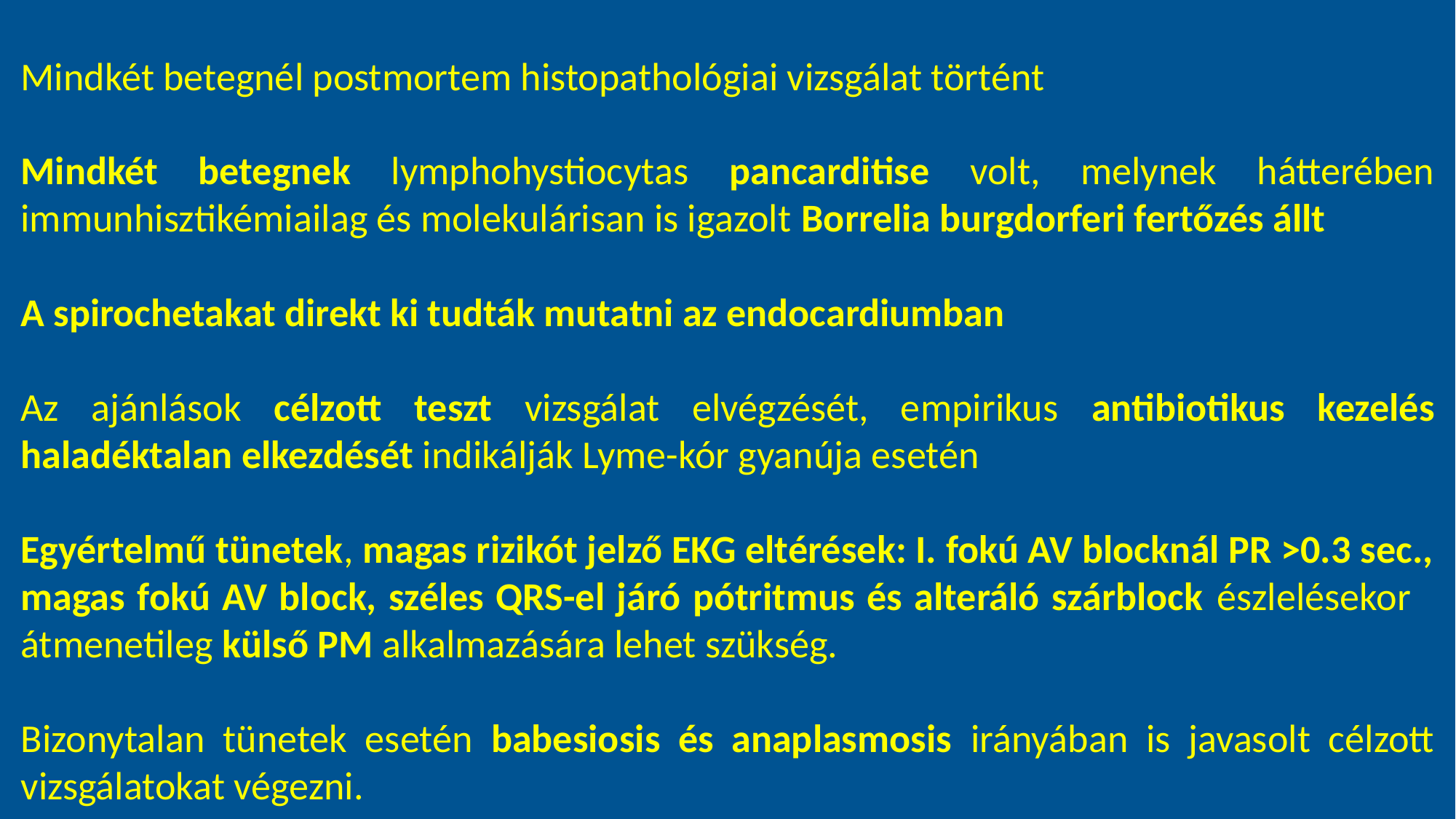

Mindkét betegnél postmortem histopathológiai vizsgálat történt

Mindkét betegnek lymphohystiocytas pancarditise volt, melynek hátterében immunhisztikémiailag és molekulárisan is igazolt Borrelia burgdorferi fertőzés állt

A spirochetakat direkt ki tudták mutatni az endocardiumban

Az ajánlások célzott teszt vizsgálat elvégzését, empirikus antibiotikus kezelés haladéktalan elkezdését indikálják Lyme-kór gyanúja esetén

Egyértelmű tünetek, magas rizikót jelző EKG eltérések: I. fokú AV blocknál PR >0.3 sec., magas fokú AV block, széles QRS-el járó pótritmus és alteráló szárblock észlelésekor   átmenetileg külső PM alkalmazására lehet szükség.

Bizonytalan tünetek esetén babesiosis és anaplasmosis irányában is javasolt célzott vizsgálatokat végezni.